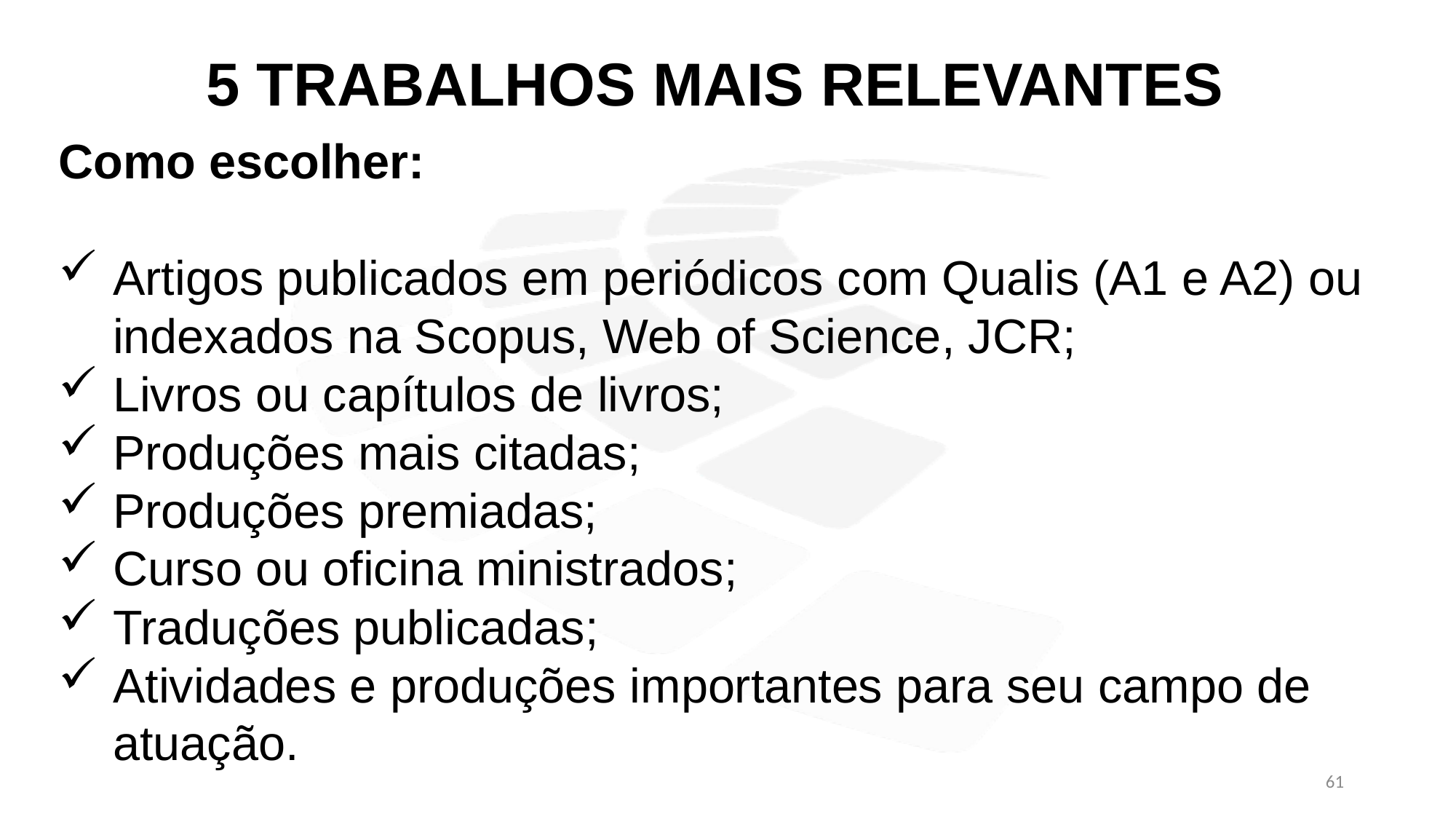

5 TRABALHOS MAIS RELEVANTES
Como escolher:
Artigos publicados em periódicos com Qualis (A1 e A2) ou indexados na Scopus, Web of Science, JCR;
Livros ou capítulos de livros;
Produções mais citadas;
Produções premiadas;
Curso ou oficina ministrados;
Traduções publicadas;
Atividades e produções importantes para seu campo de atuação.
61